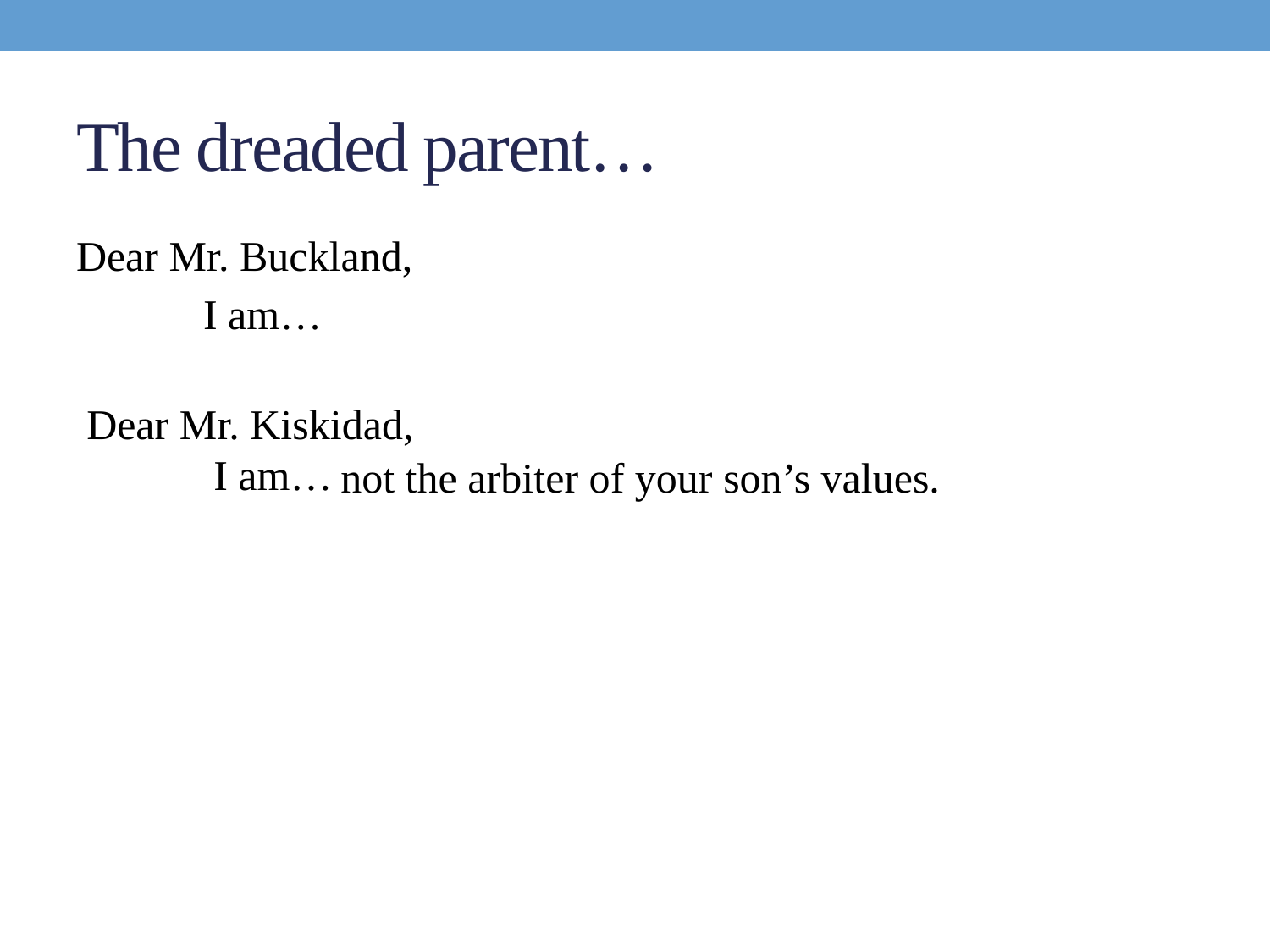

# The dreaded parent…
Dear Mr. Buckland,
	I am…

Dear Mr. Kiskidad,
	I am…

not the arbiter of your son’s values.